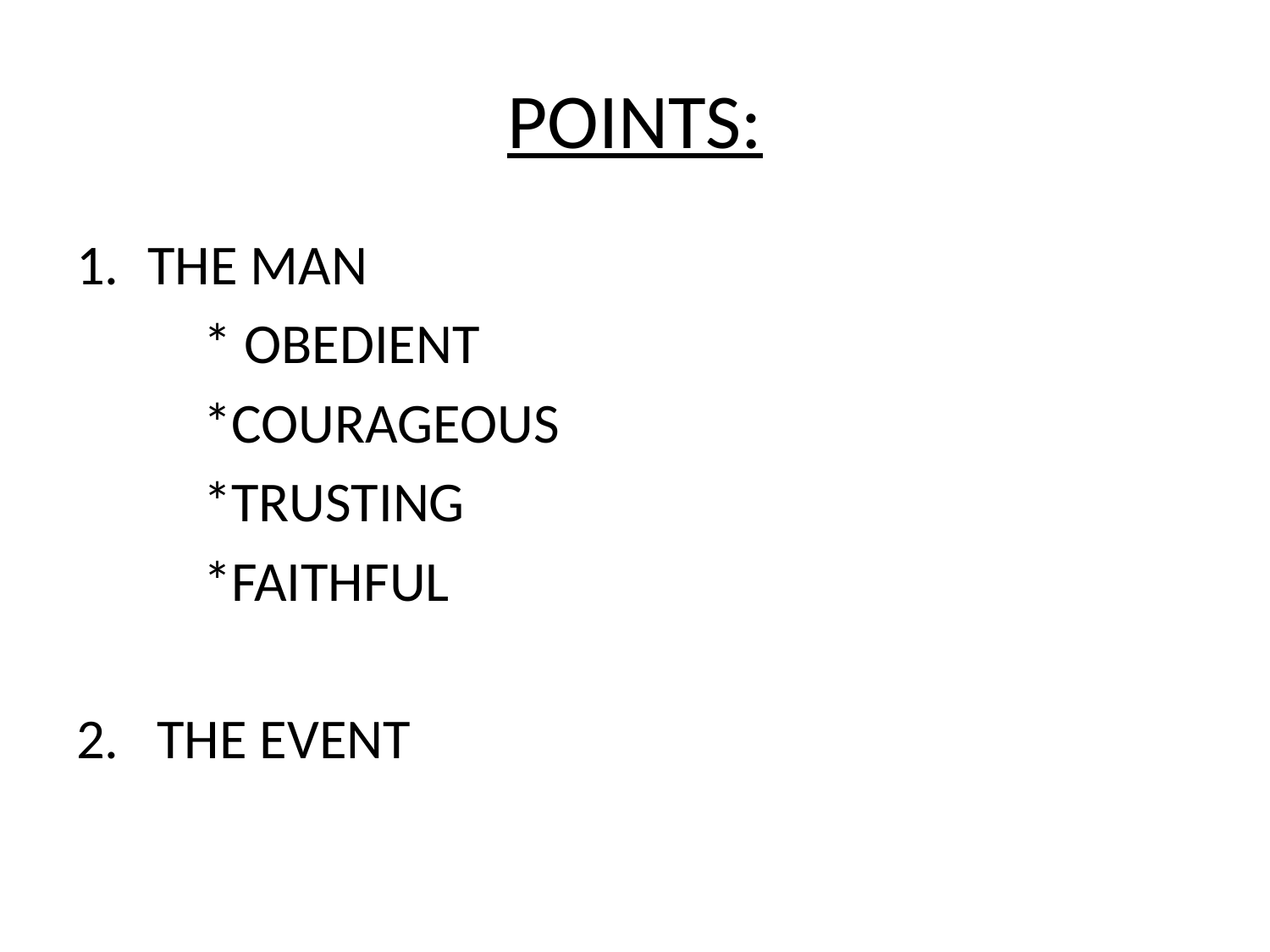

# POINTS:
THE MAN
	* OBEDIENT
	*COURAGEOUS
	*TRUSTING
	*FAITHFUL

2.   THE EVENT